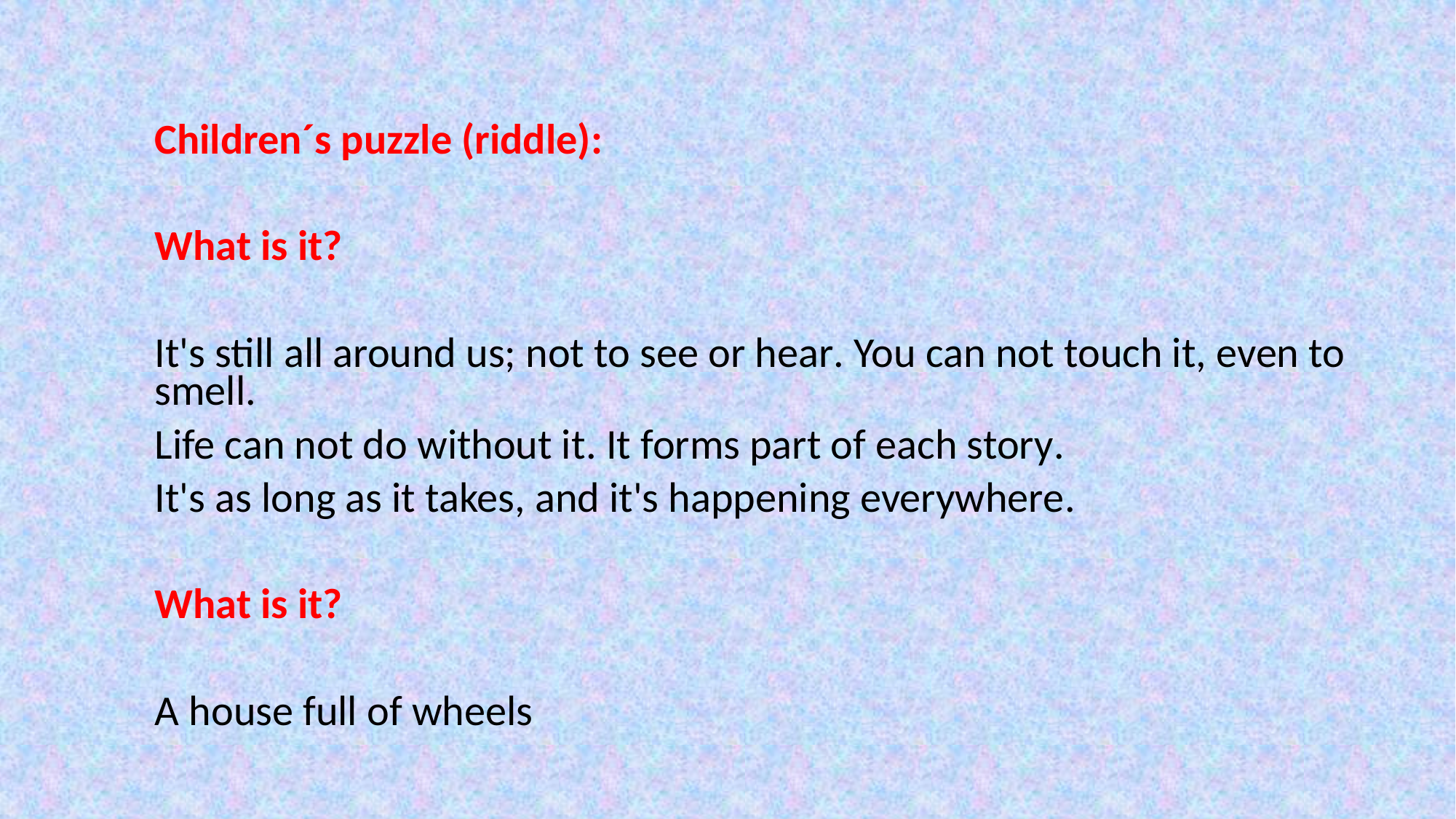

Children´s puzzle (riddle):

What is it?

It's still all around us; not to see or hear. You can not touch it, even to smell.
Life can not do without it. It forms part of each story.
It's as long as it takes, and it's happening everywhere.

What is it?

A house full of wheels